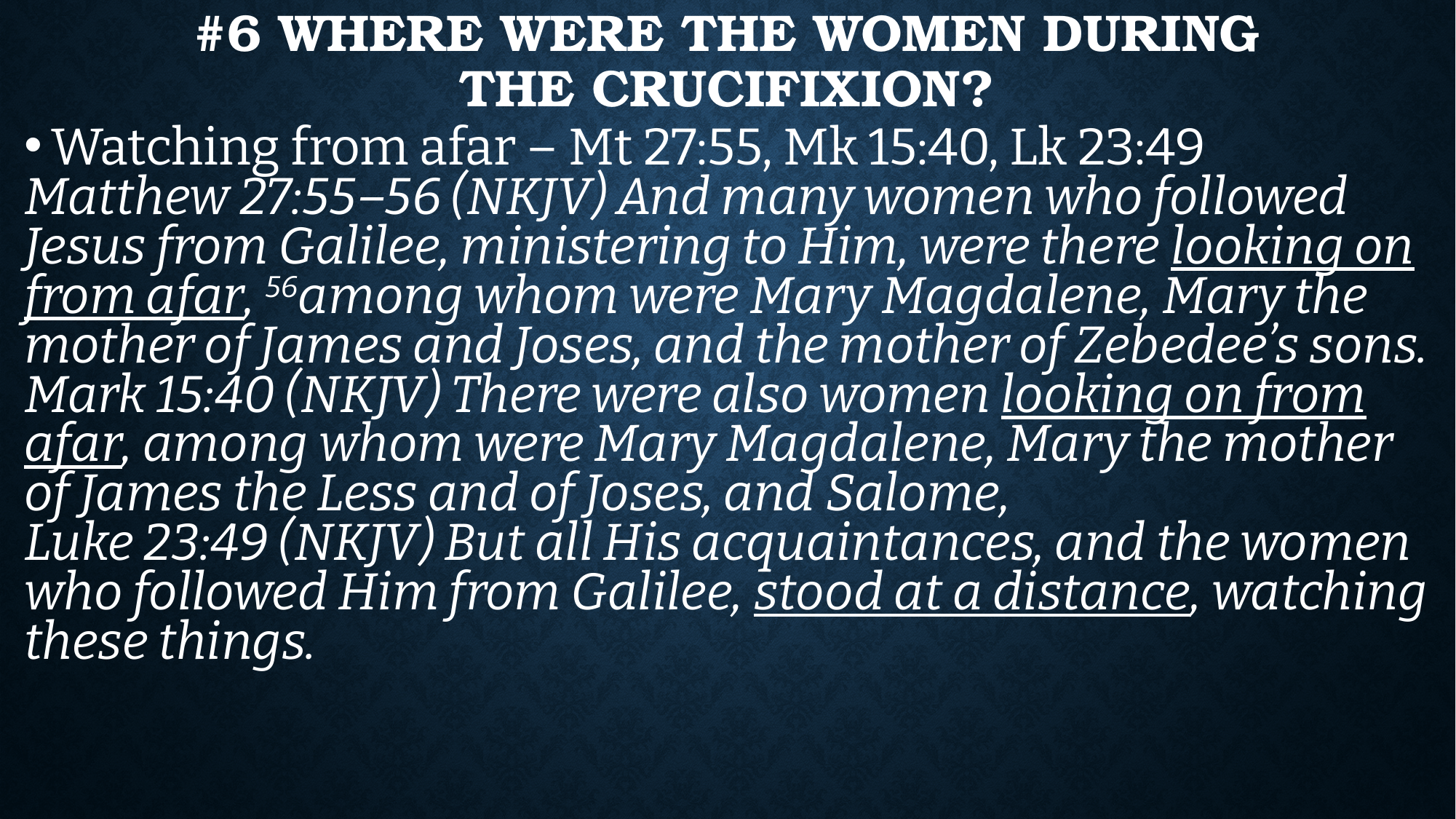

# #6 Where were the women during the crucifixion?
Watching from afar – Mt 27:55, Mk 15:40, Lk 23:49
Matthew 27:55–56 (NKJV) And many women who followed Jesus from Galilee, ministering to Him, were there looking on from afar, 56among whom were Mary Magdalene, Mary the mother of James and Joses, and the mother of Zebedee’s sons.
Mark 15:40 (NKJV) There were also women looking on from afar, among whom were Mary Magdalene, Mary the mother of James the Less and of Joses, and Salome,
Luke 23:49 (NKJV) But all His acquaintances, and the women who followed Him from Galilee, stood at a distance, watching these things.